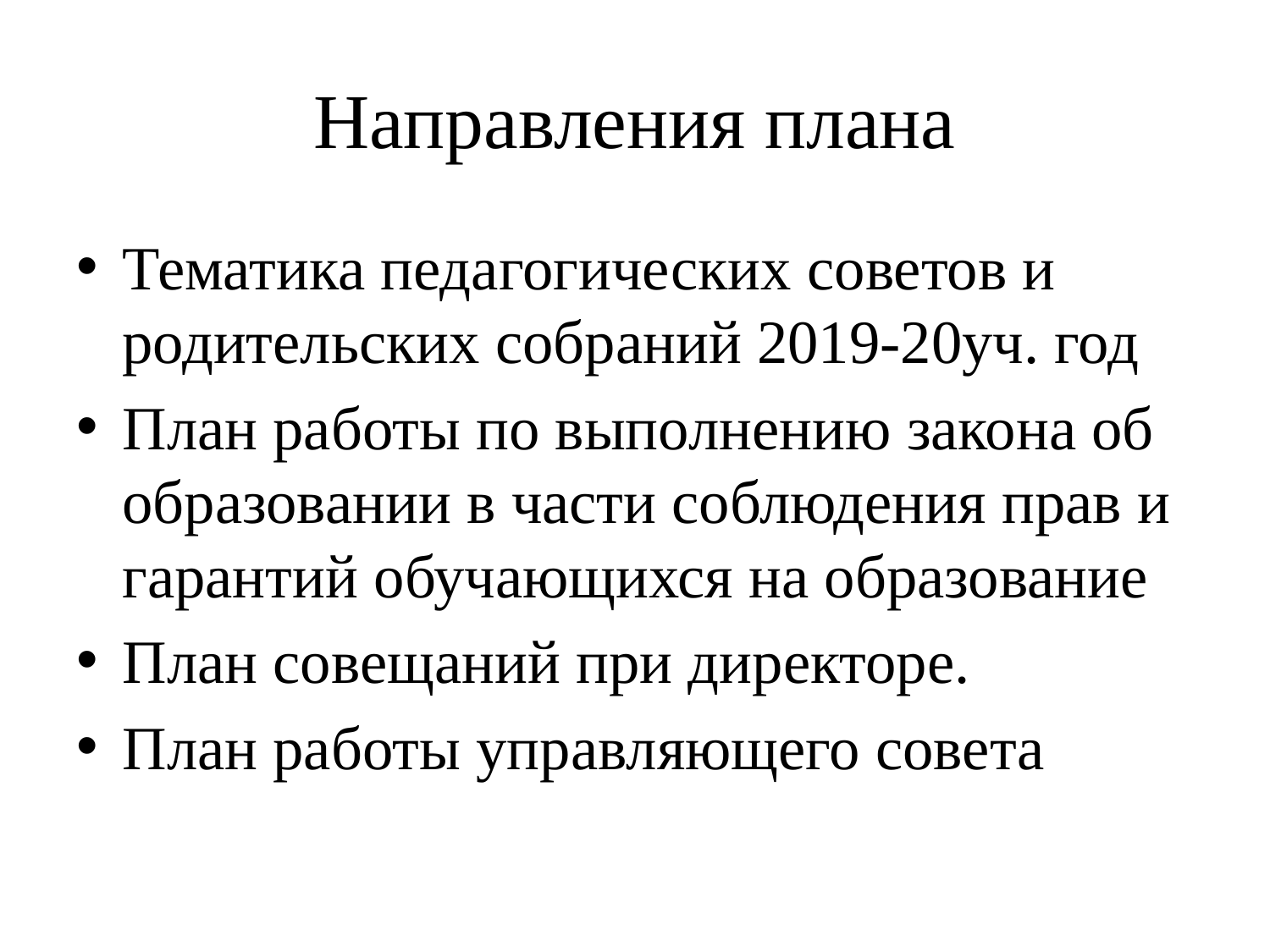

# Направления плана
Тематика педагогических советов и родительских собраний 2019-20уч. год
План работы по выполнению закона об образовании в части соблюдения прав и гарантий обучающихся на образование
План совещаний при директоре.
План работы управляющего совета